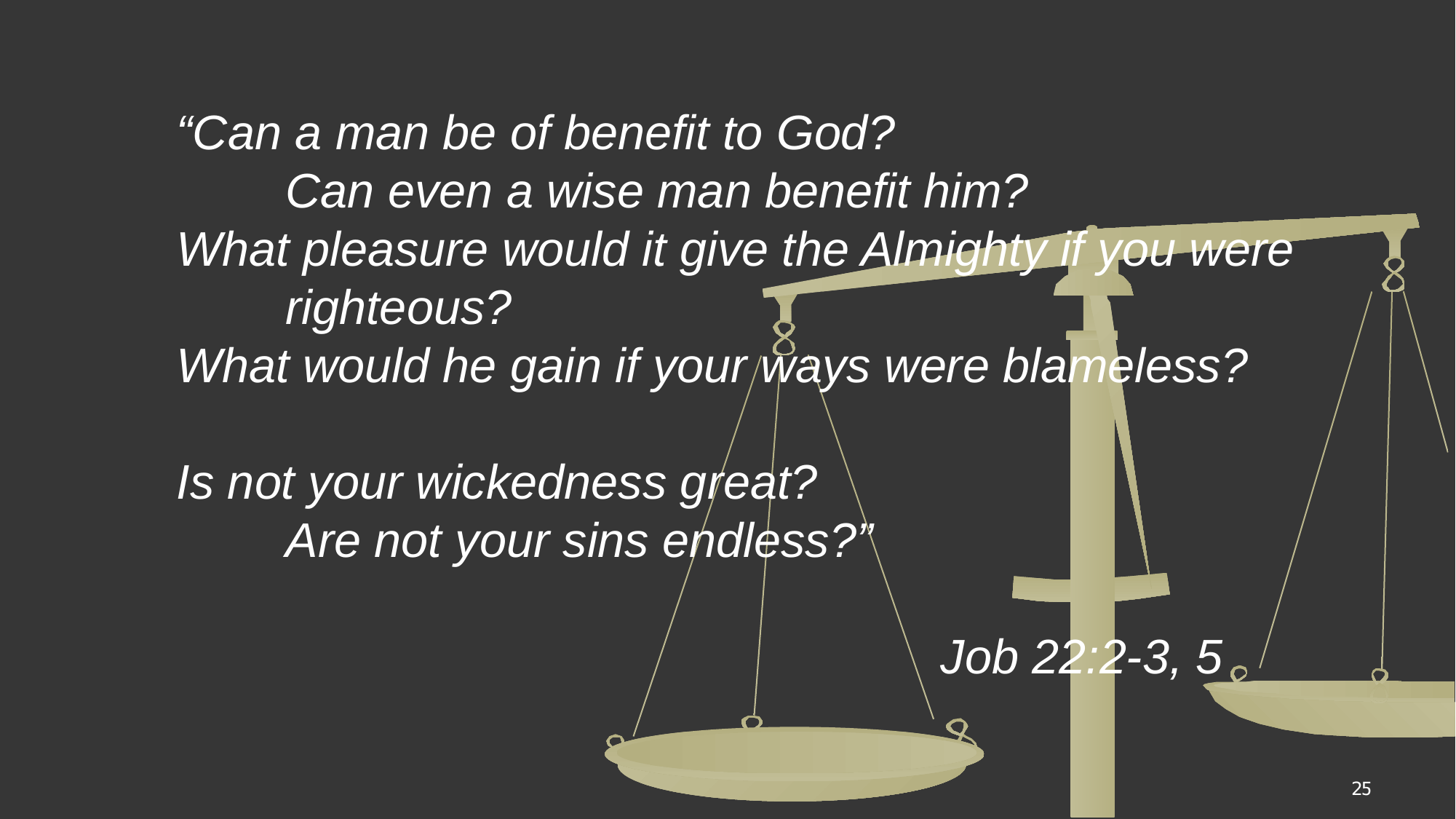

“Can a man be of benefit to God?
	Can even a wise man benefit him?
What pleasure would it give the Almighty if you were 	righteous?
What would he gain if your ways were blameless?

Is not your wickedness great?
	Are not your sins endless?”

							Job 22:2-3, 5
25